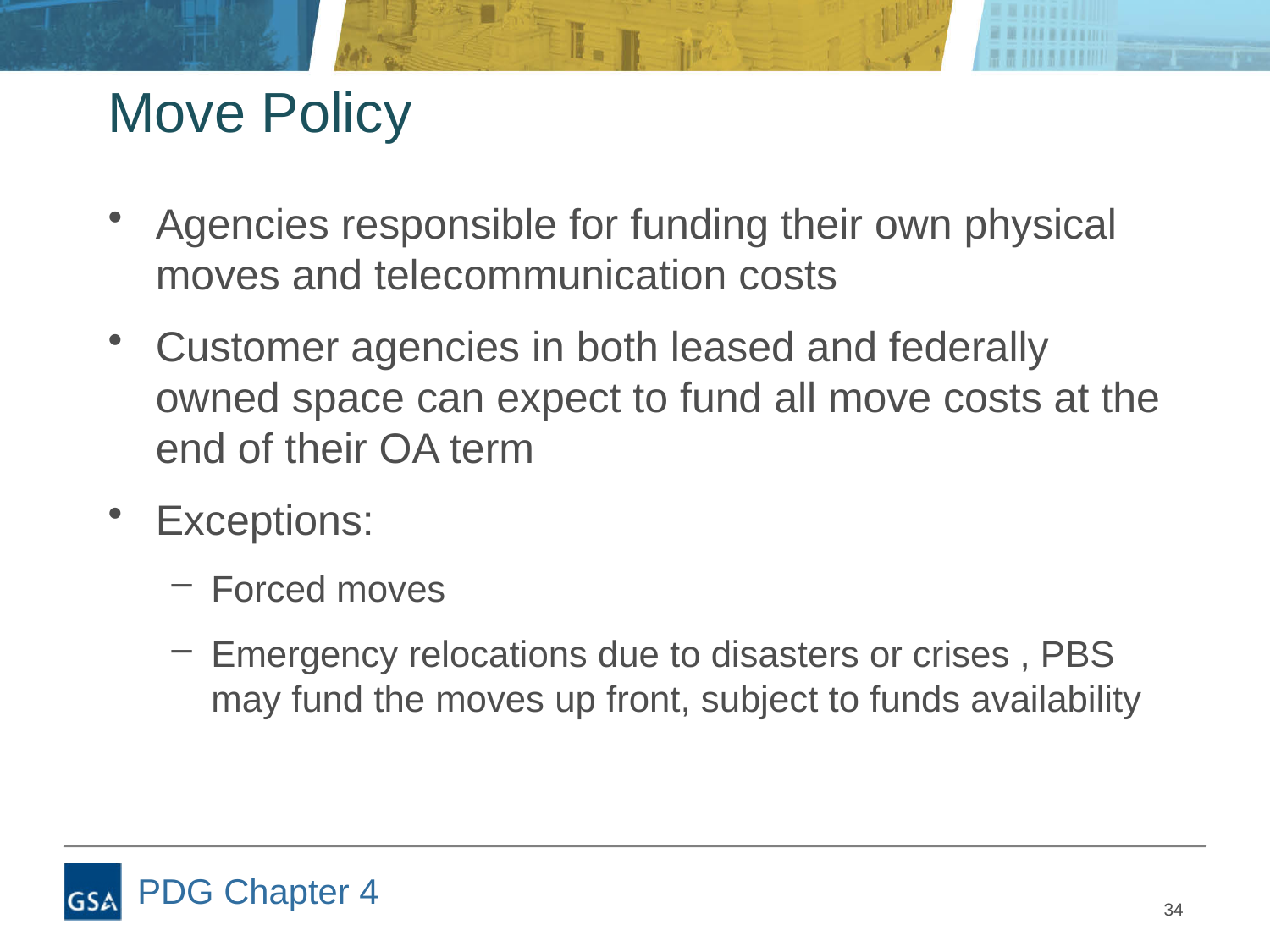

# Move Policy
Agencies responsible for funding their own physical moves and telecommunication costs
Customer agencies in both leased and federally owned space can expect to fund all move costs at the end of their OA term
Exceptions:
Forced moves
Emergency relocations due to disasters or crises , PBS may fund the moves up front, subject to funds availability

PDG Chapter 4
34